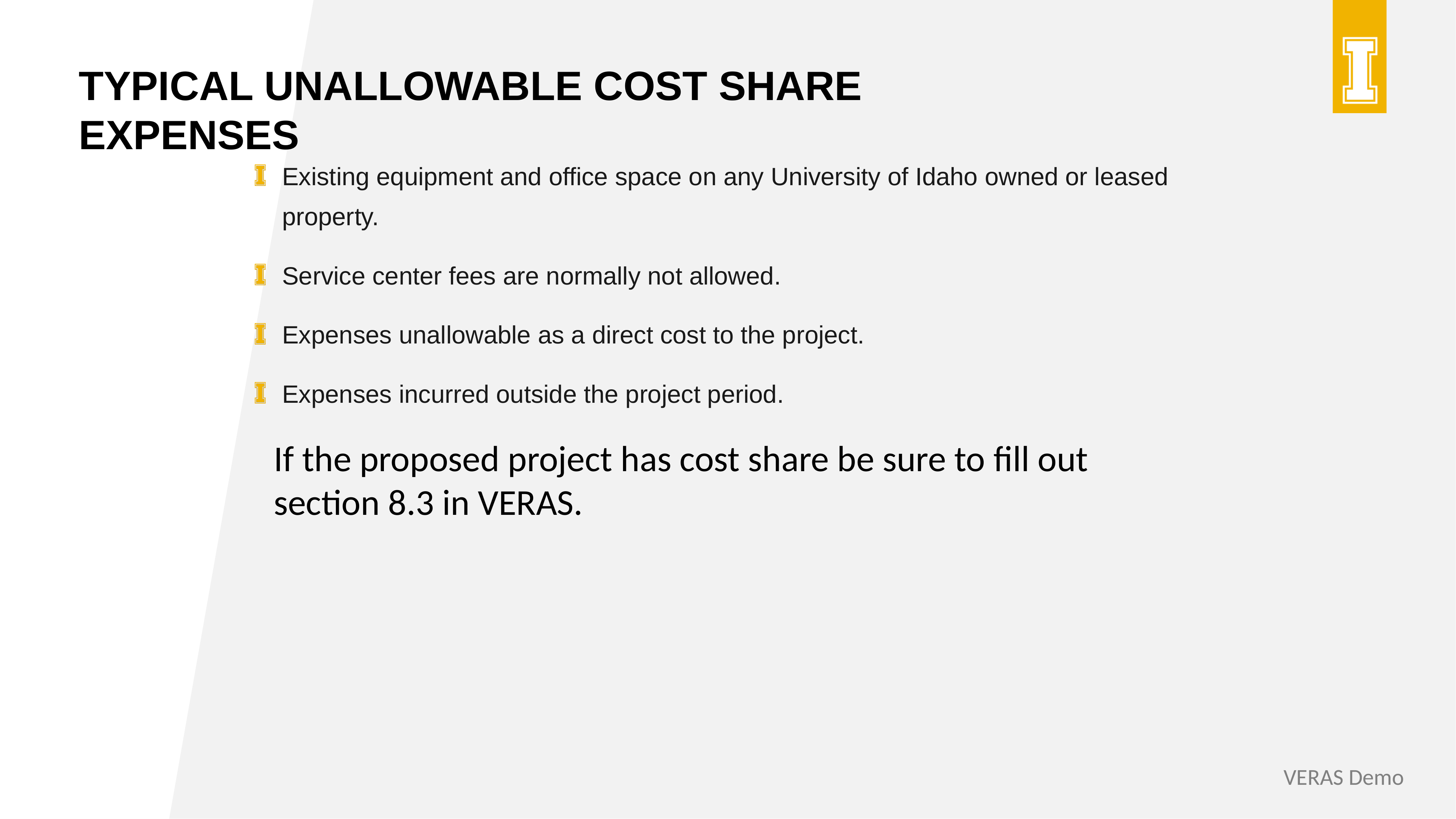

Typical unallowable cost share expenses
Existing equipment and office space on any University of Idaho owned or leased property.
Service center fees are normally not allowed.
Expenses unallowable as a direct cost to the project.
Expenses incurred outside the project period.

If the proposed project has cost share be sure to fill out section 8.3 in VERAS.
VERAS Demo